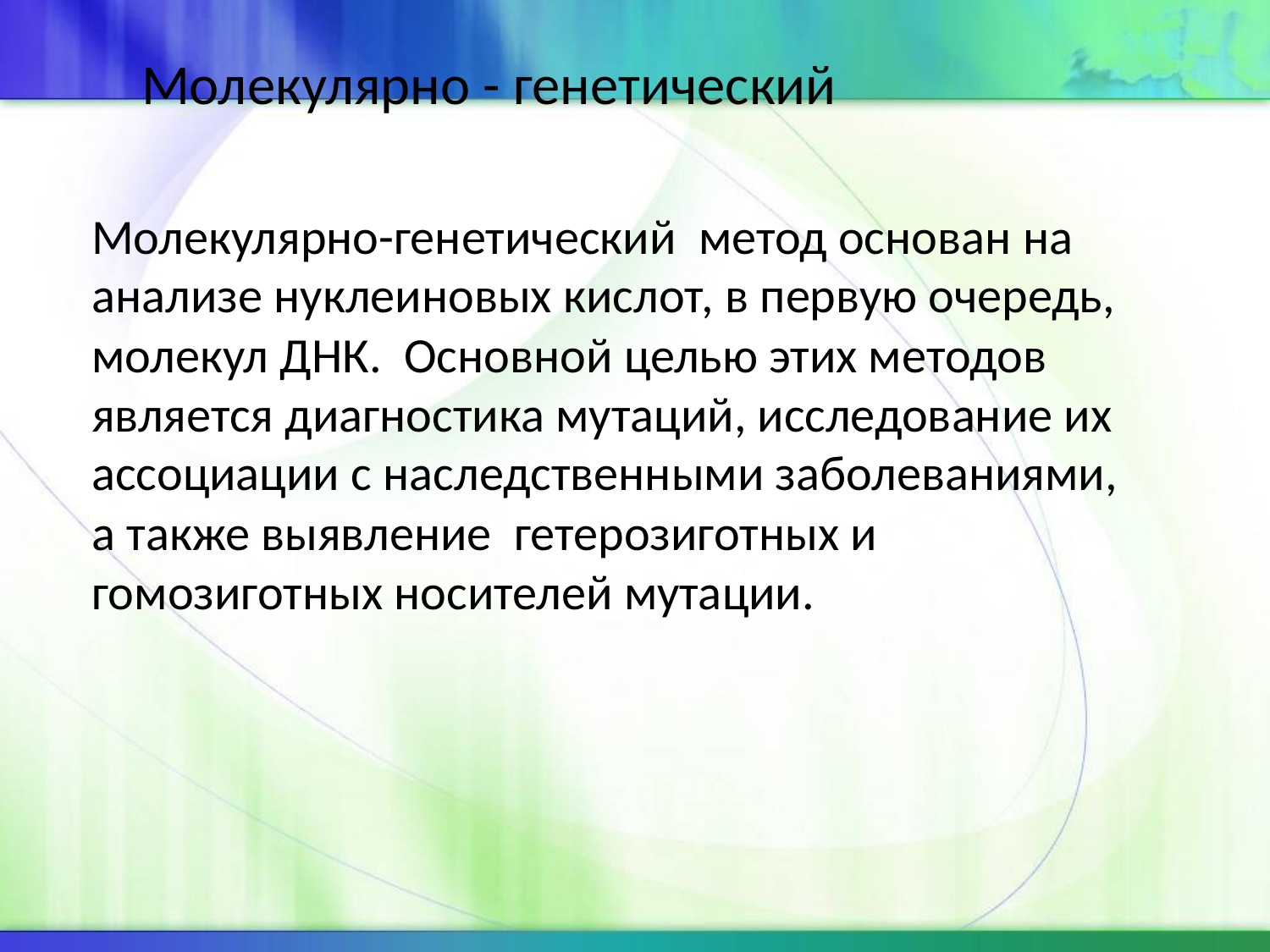

Молекулярно - генетический
Молекулярно-генетический  метод основан на анализе нуклеиновых кислот, в первую очередь, молекул ДНК.  Основной целью этих методов является диагностика мутаций, исследование их ассоциации с наследственными заболеваниями, а также выявление  гетерозиготных и гомозиготных носителей мутации.